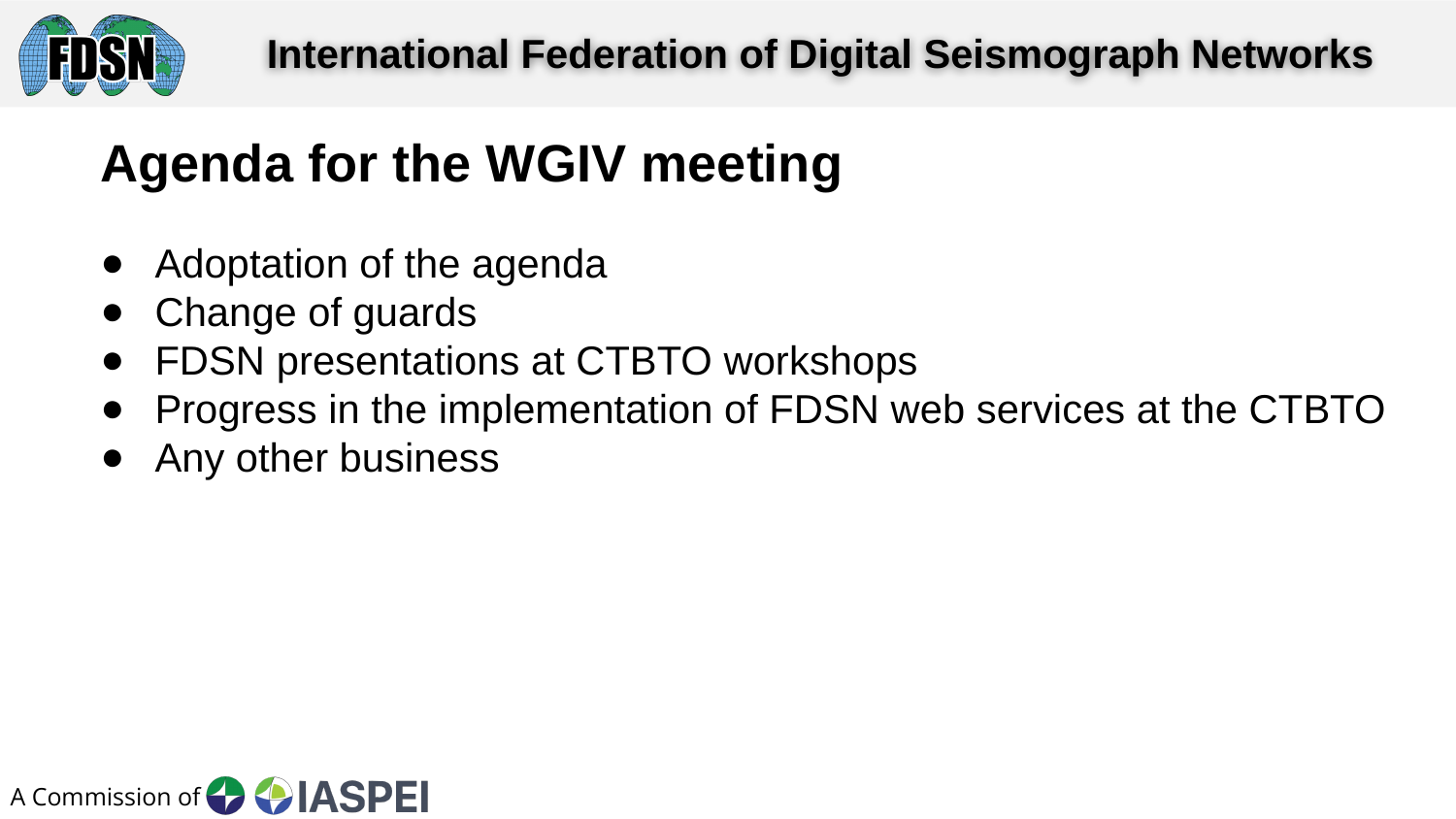

# Agenda for the WGIV meeting

Adoptation of the agenda
Change of guards
FDSN presentations at CTBTO workshops
Progress in the implementation of FDSN web services at the CTBTO
Any other business